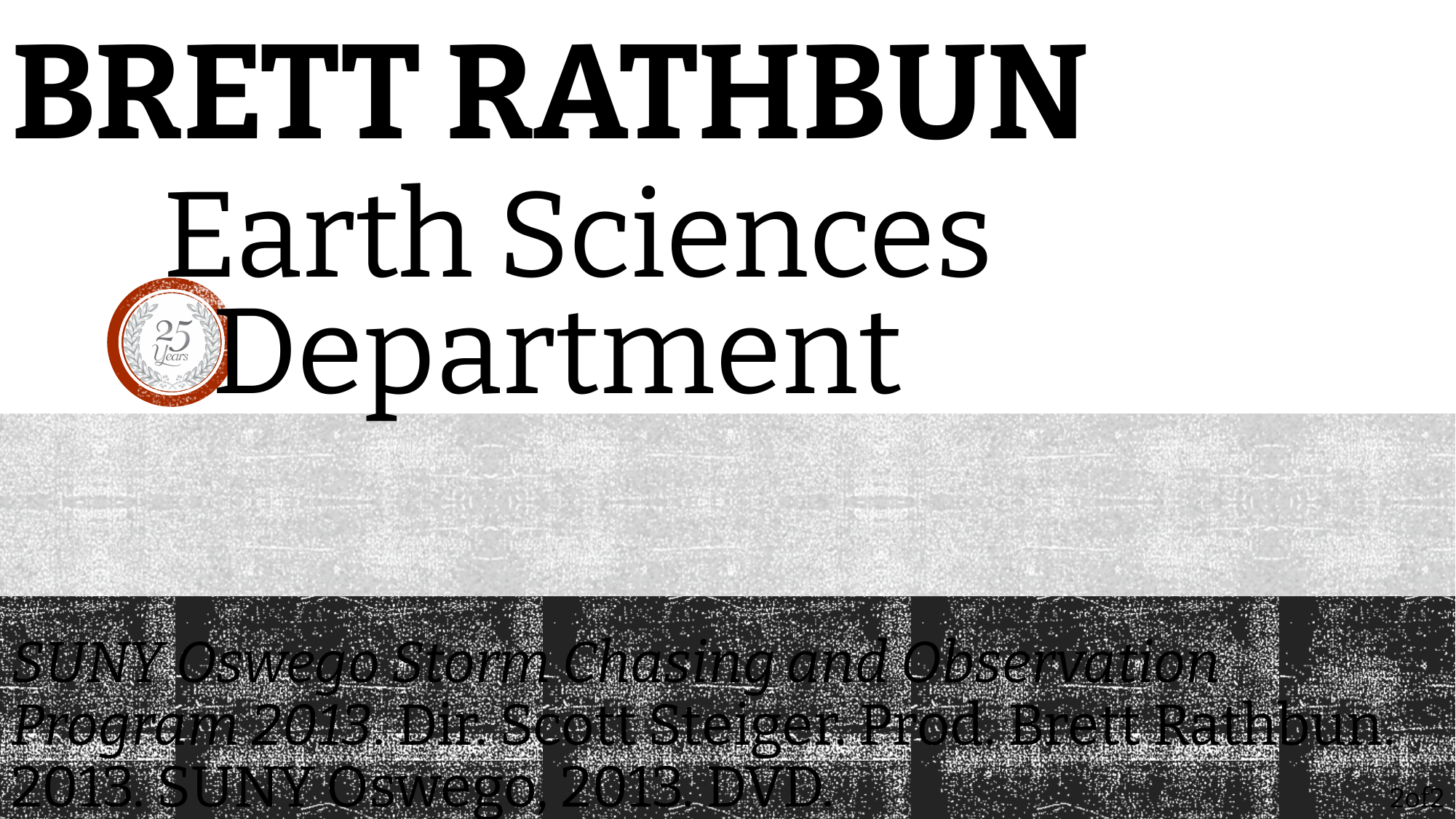

# Brett Rathbun
Earth Sciences
  Department

SUNY Oswego Storm Chasing and Observation Program 2013. Dir. Scott Steiger. Prod. Brett Rathbun.  2013. SUNY Oswego, 2013. DVD.
2of2